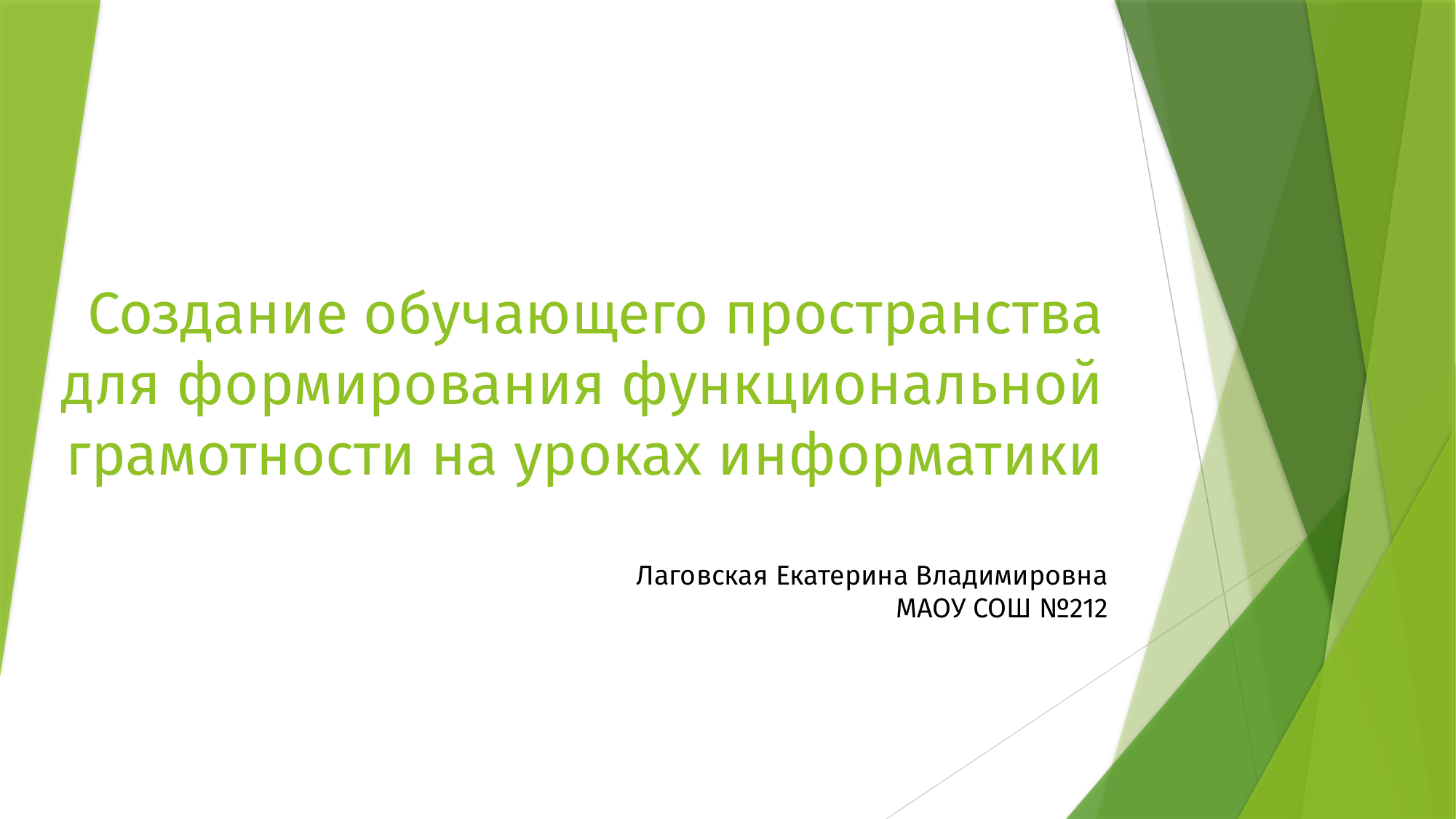

# Создание обучающего пространства для формирования функциональной грамотности на уроках информатики
Лаговская Екатерина Владимировна
МАОУ СОШ №212